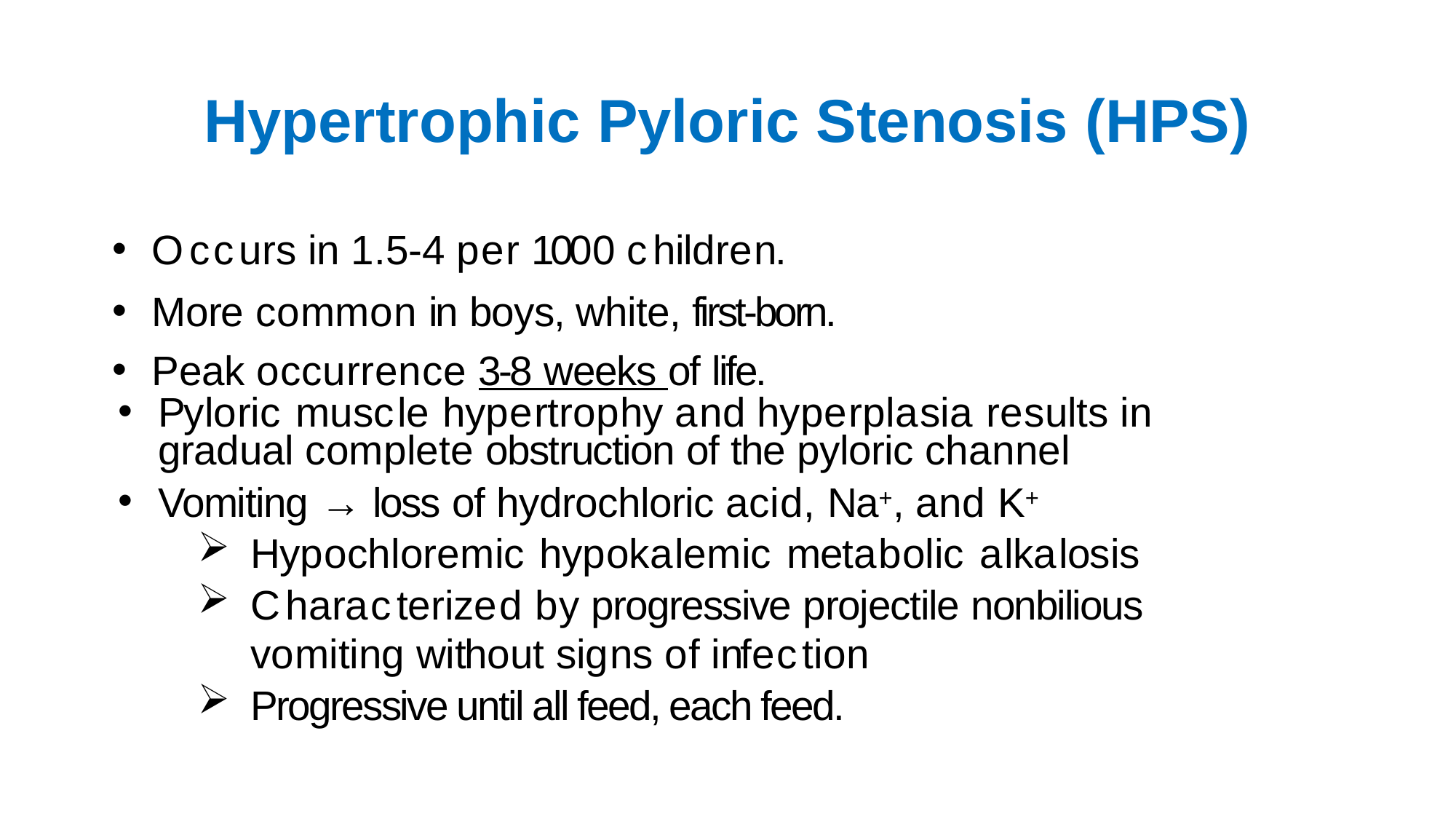

# Hypertrophic Pyloric Stenosis (HPS)
Occurs in 1.5-4 per 1000 children.
More common in boys, white, first-born.
Peak occurrence 3-8 weeks of life.
Pyloric muscle hypertrophy and hyperplasia results in  gradual complete obstruction of the pyloric channel
Vomiting → loss of hydrochloric acid, Na+, and K+
Hypochloremic hypokalemic metabolic alkalosis
Characterized by progressive projectile nonbilious  vomiting without signs of infection
Progressive until all feed, each feed.